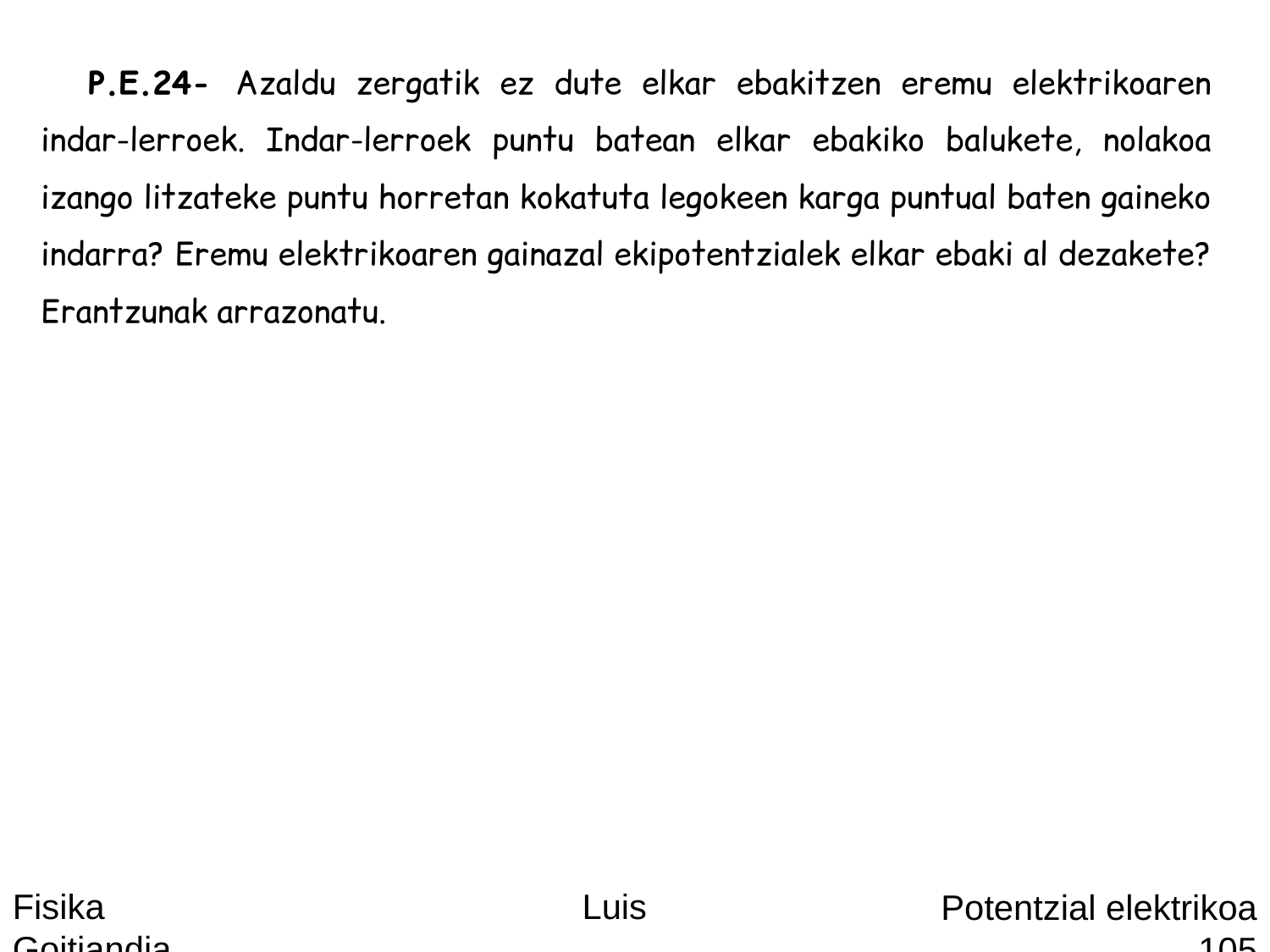

P.E.24- Azaldu zergatik ez dute elkar ebakitzen eremu elektrikoaren indar-lerroek. Indar-lerroek puntu batean elkar ebakiko balukete, nolakoa izango litzateke puntu horretan kokatuta legokeen karga puntual baten gaineko indarra? Eremu elektrikoaren gainazal ekipotentzialek elkar ebaki al dezakete? Erantzunak arrazonatu.